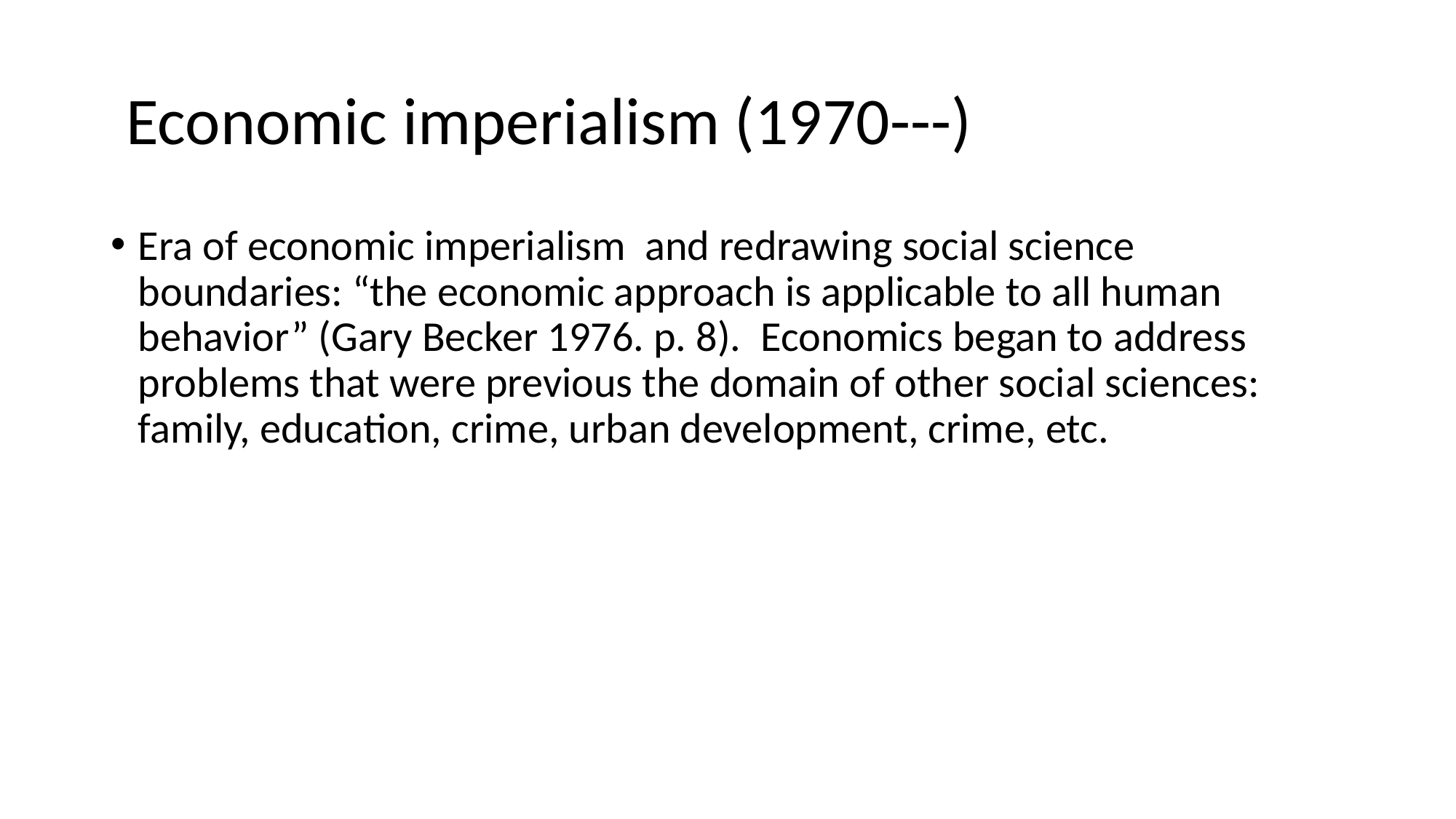

# Economic imperialism (1970---)
Era of economic imperialism  and redrawing social science boundaries: “the economic approach is applicable to all human behavior” (Gary Becker 1976. p. 8).  Economics began to address problems that were previous the domain of other social sciences:  family, education, crime, urban development, crime, etc.